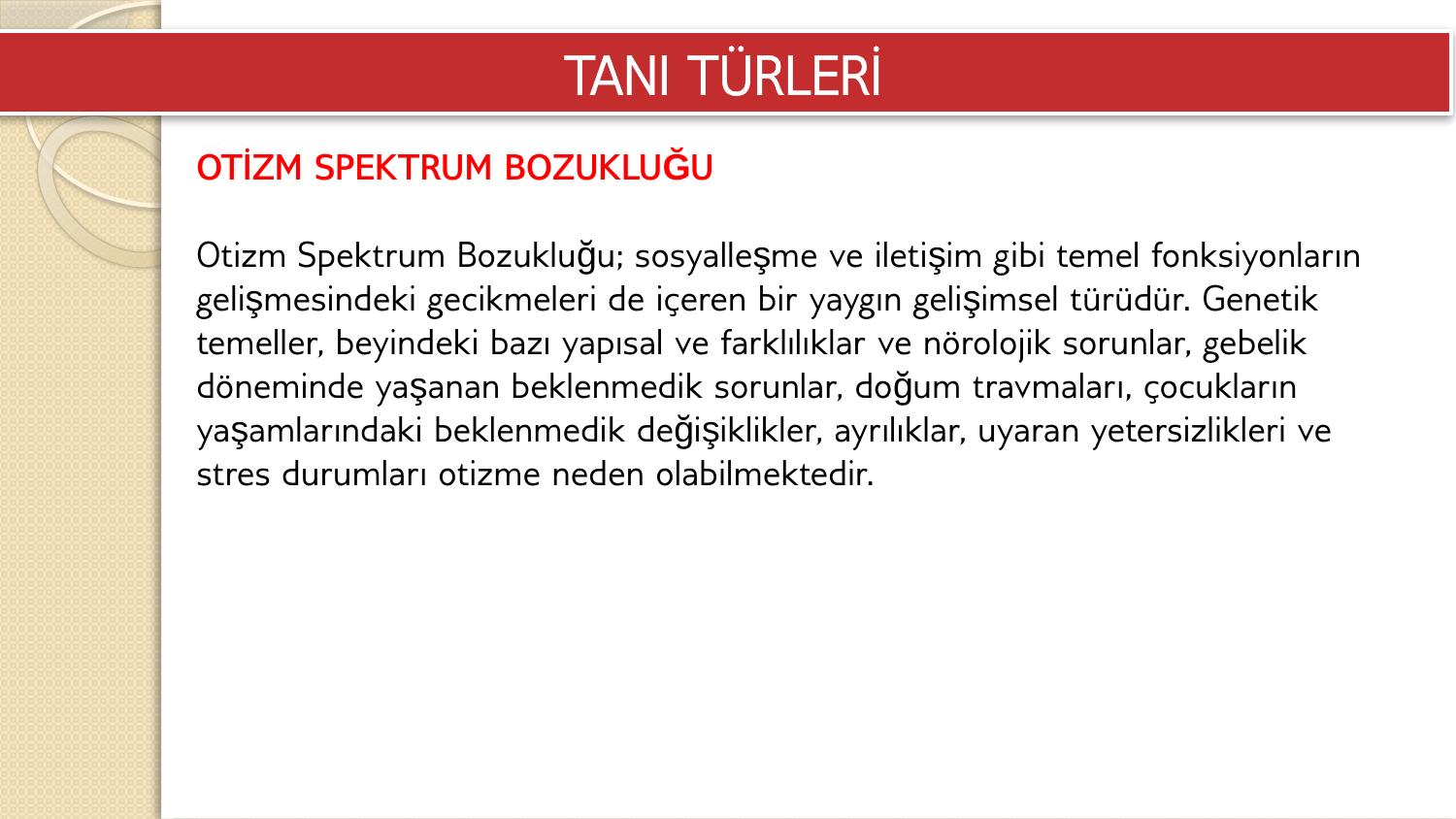

TANI TÜRLERİ
OTİZM SPEKTRUM BOZUKLUĞU

Otizm Spektrum Bozukluğu; sosyalleşme ve iletişim gibi temel fonksiyonların gelişmesindeki gecikmeleri de içeren bir yaygın gelişimsel türüdür. Genetik temeller, beyindeki bazı yapısal ve farklılıklar ve nörolojik sorunlar, gebelik döneminde yaşanan beklenmedik sorunlar, doğum travmaları, çocukların yaşamlarındaki beklenmedik değişiklikler, ayrılıklar, uyaran yetersizlikleri ve stres durumları otizme neden olabilmektedir.